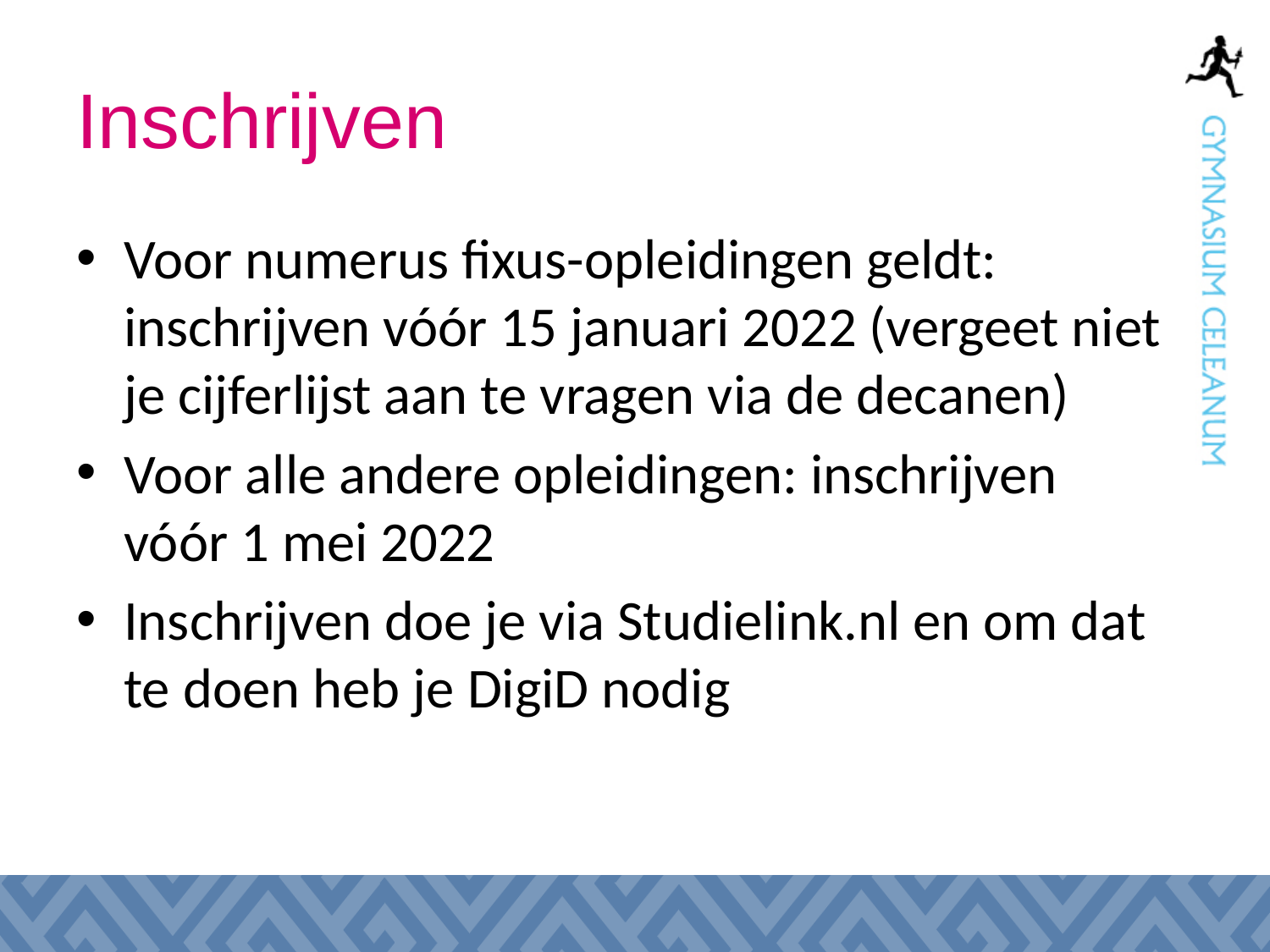

# Inschrijven
Voor numerus fixus-opleidingen geldt: inschrijven vóór 15 januari 2022 (vergeet niet je cijferlijst aan te vragen via de decanen)
Voor alle andere opleidingen: inschrijven vóór 1 mei 2022
Inschrijven doe je via Studielink.nl en om dat te doen heb je DigiD nodig